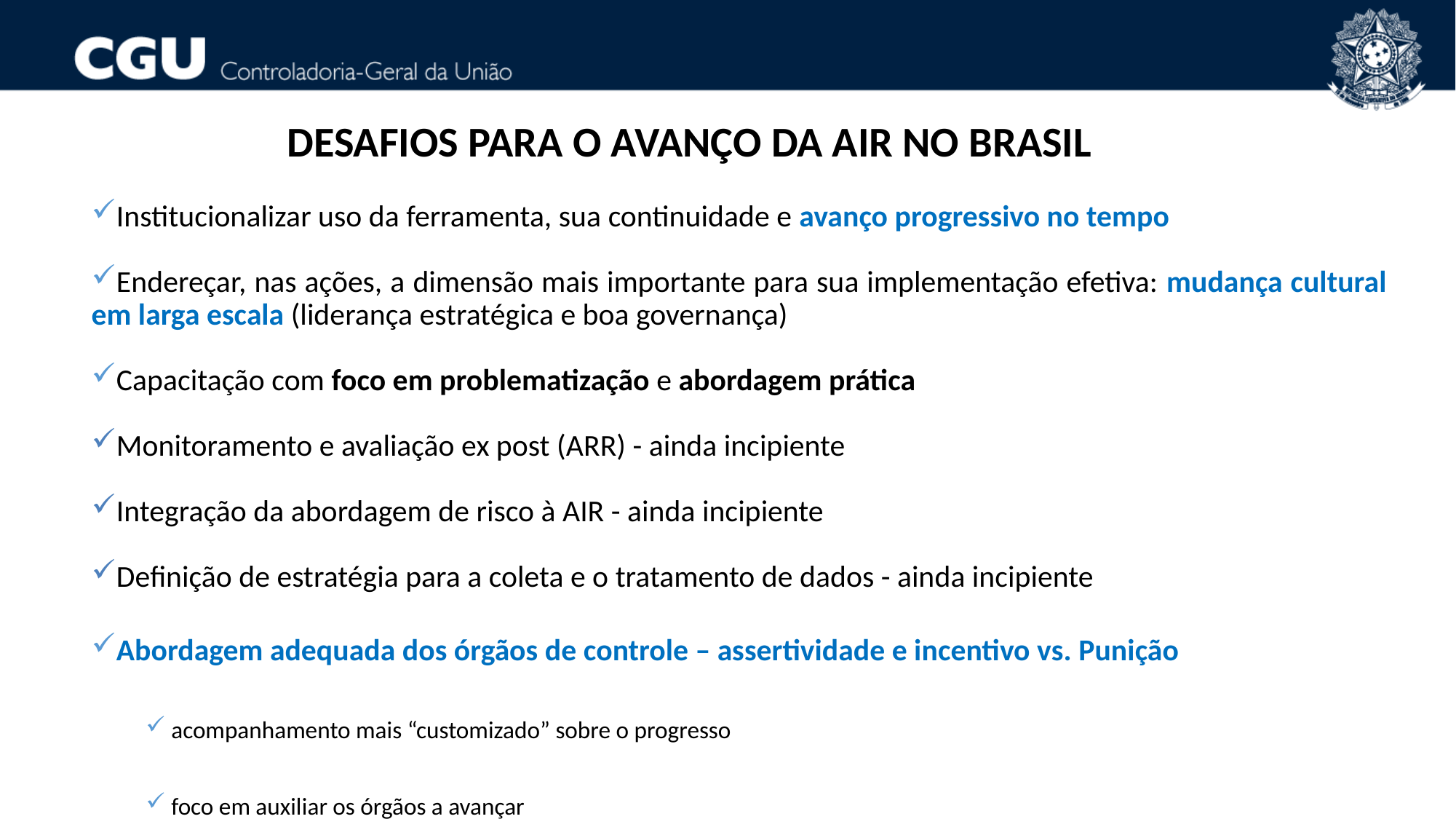

Desafios para o avanço da air no brasil

Institucionalizar uso da ferramenta, sua continuidade e avanço progressivo no tempo

Endereçar, nas ações, a dimensão mais importante para sua implementação efetiva: mudança cultural em larga escala (liderança estratégica e boa governança)

Capacitação com foco em problematização e abordagem prática

Monitoramento e avaliação ex post (ARR) - ainda incipiente

Integração da abordagem de risco à AIR - ainda incipiente

Definição de estratégia para a coleta e o tratamento de dados - ainda incipiente

Abordagem adequada dos órgãos de controle – assertividade e incentivo vs. Punição

 acompanhamento mais “customizado” sobre o progresso

 foco em auxiliar os órgãos a avançar